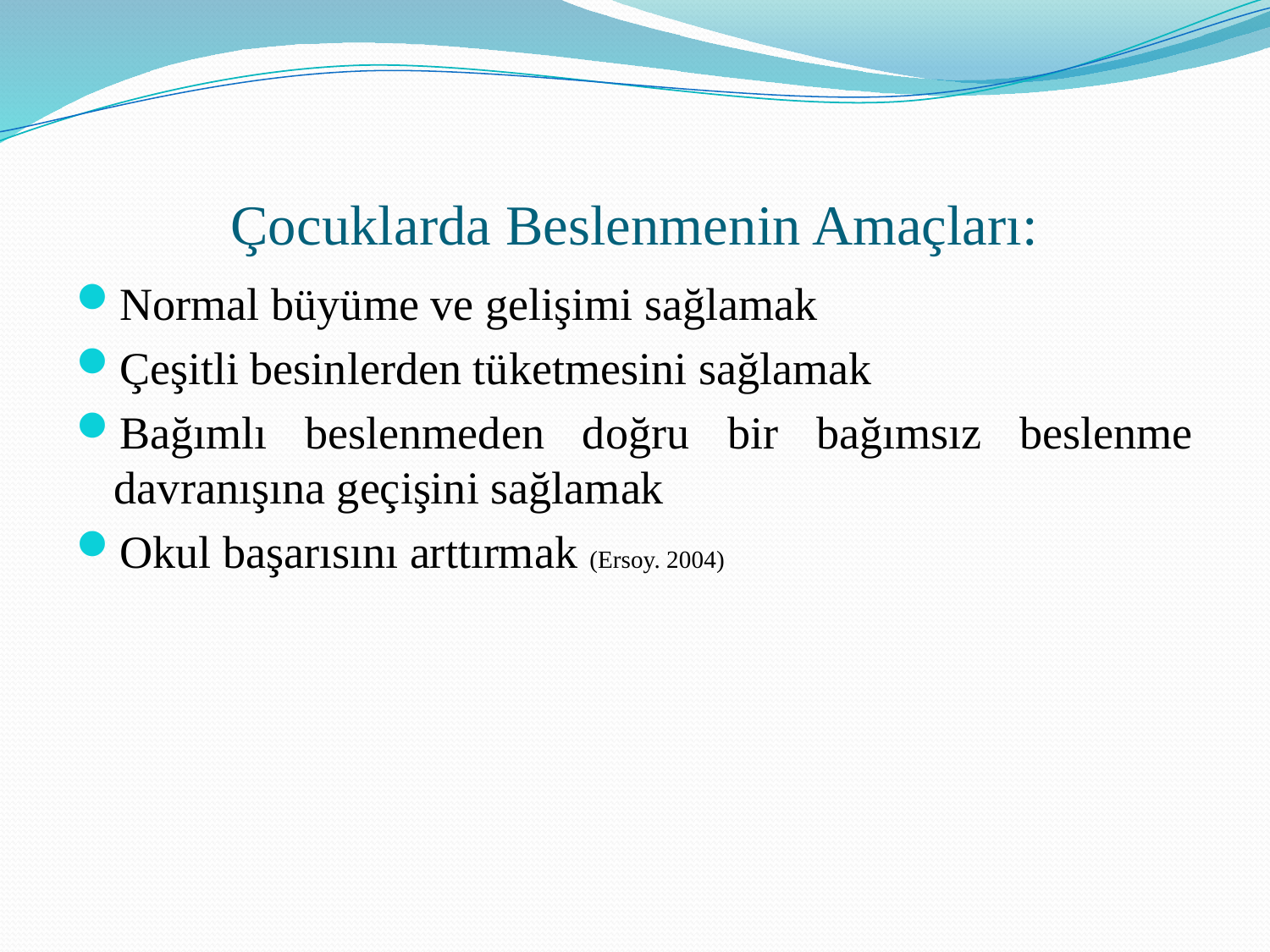

# Çocuklarda Beslenmenin Amaçları:
Normal büyüme ve gelişimi sağlamak
Çeşitli besinlerden tüketmesini sağlamak
Bağımlı beslenmeden doğru bir bağımsız beslenme davranışına geçişini sağlamak
Okul başarısını arttırmak (Ersoy. 2004)